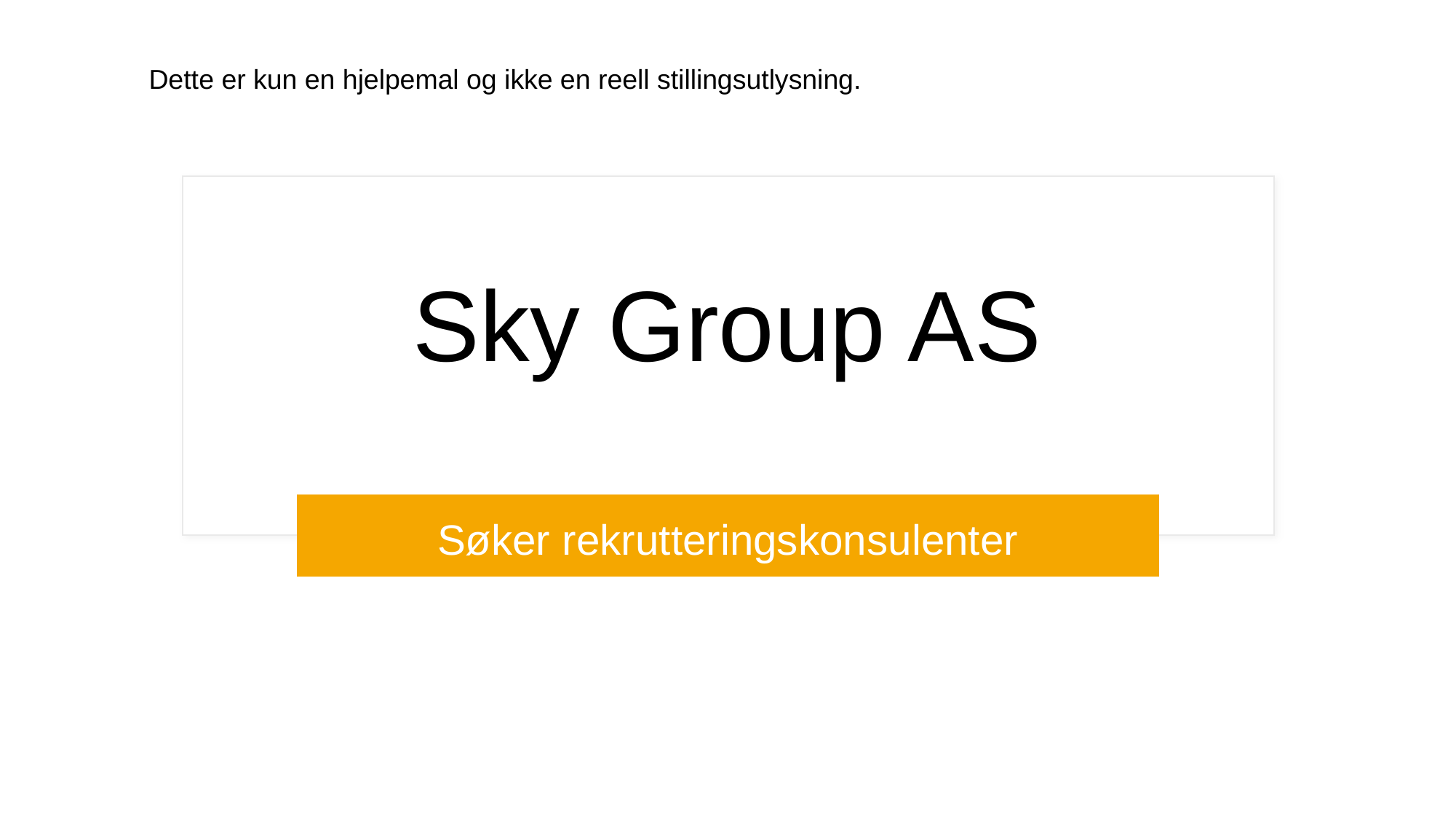

Dette er kun en hjelpemal og ikke en reell stillingsutlysning.
# Sky Group AS
Søker rekrutteringskonsulenter